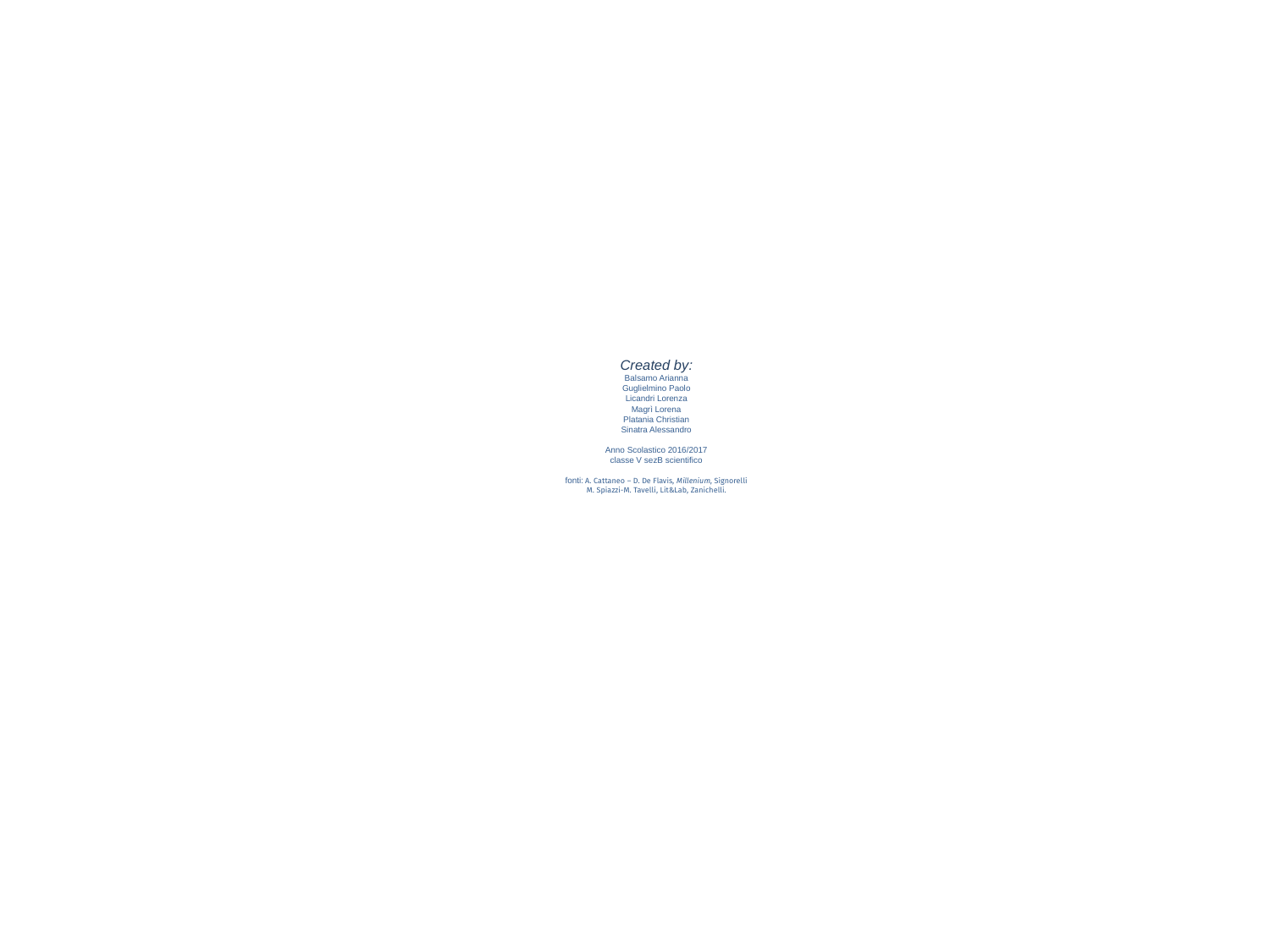

# Created by: Balsamo Arianna Guglielmino Paolo Licandri Lorenza Magrì Lorena Platania Christian Sinatra Alessandro Anno Scolastico 2016/2017 classe V sezB scientifico fonti: A. Cattaneo – D. De Flavis, Millenium, Signorelli M. Spiazzi-M. Tavelli, Lit&Lab, Zanichelli.